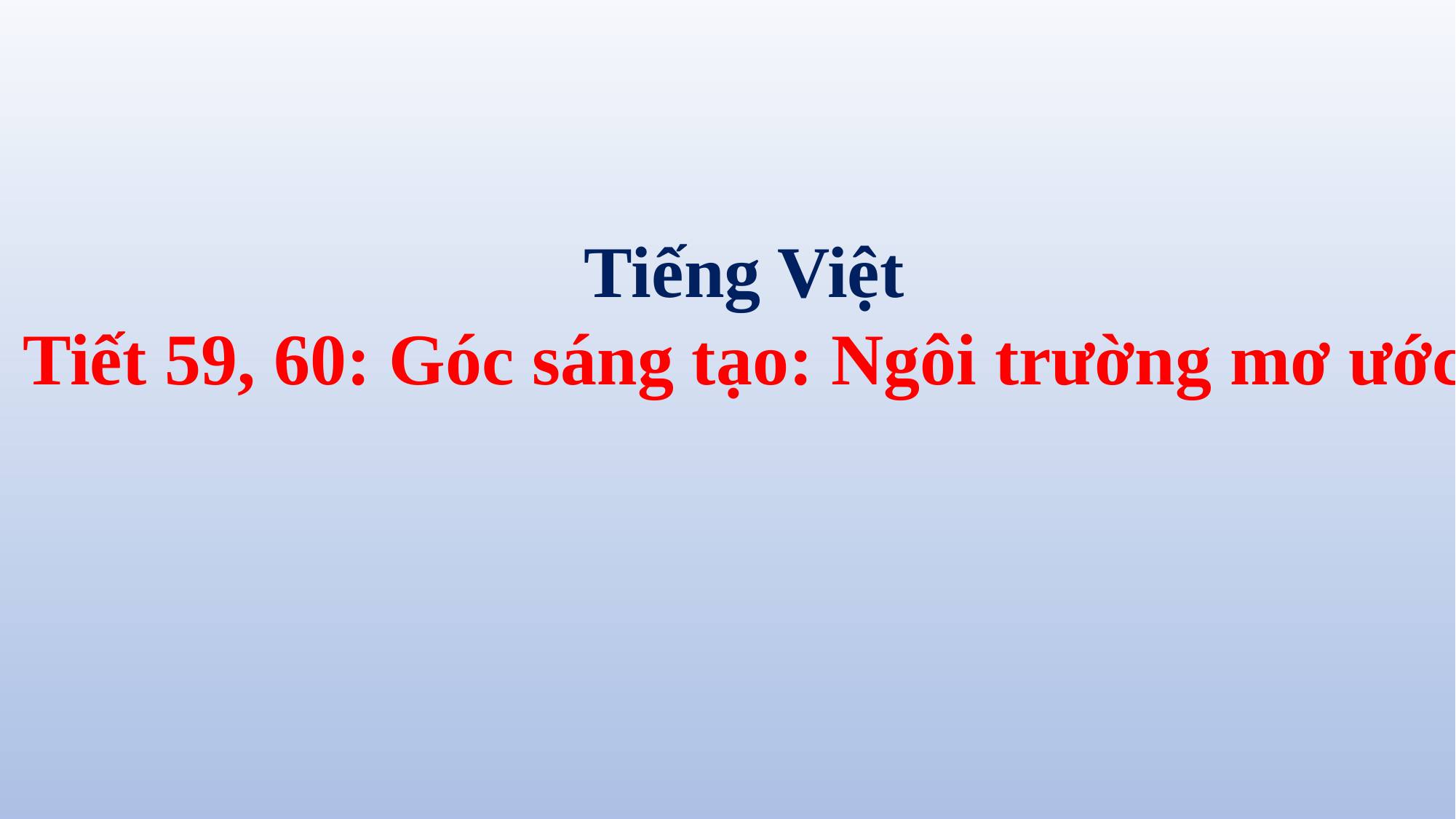

Tiếng Việt
Tiết 59, 60: Góc sáng tạo: Ngôi trường mơ ước